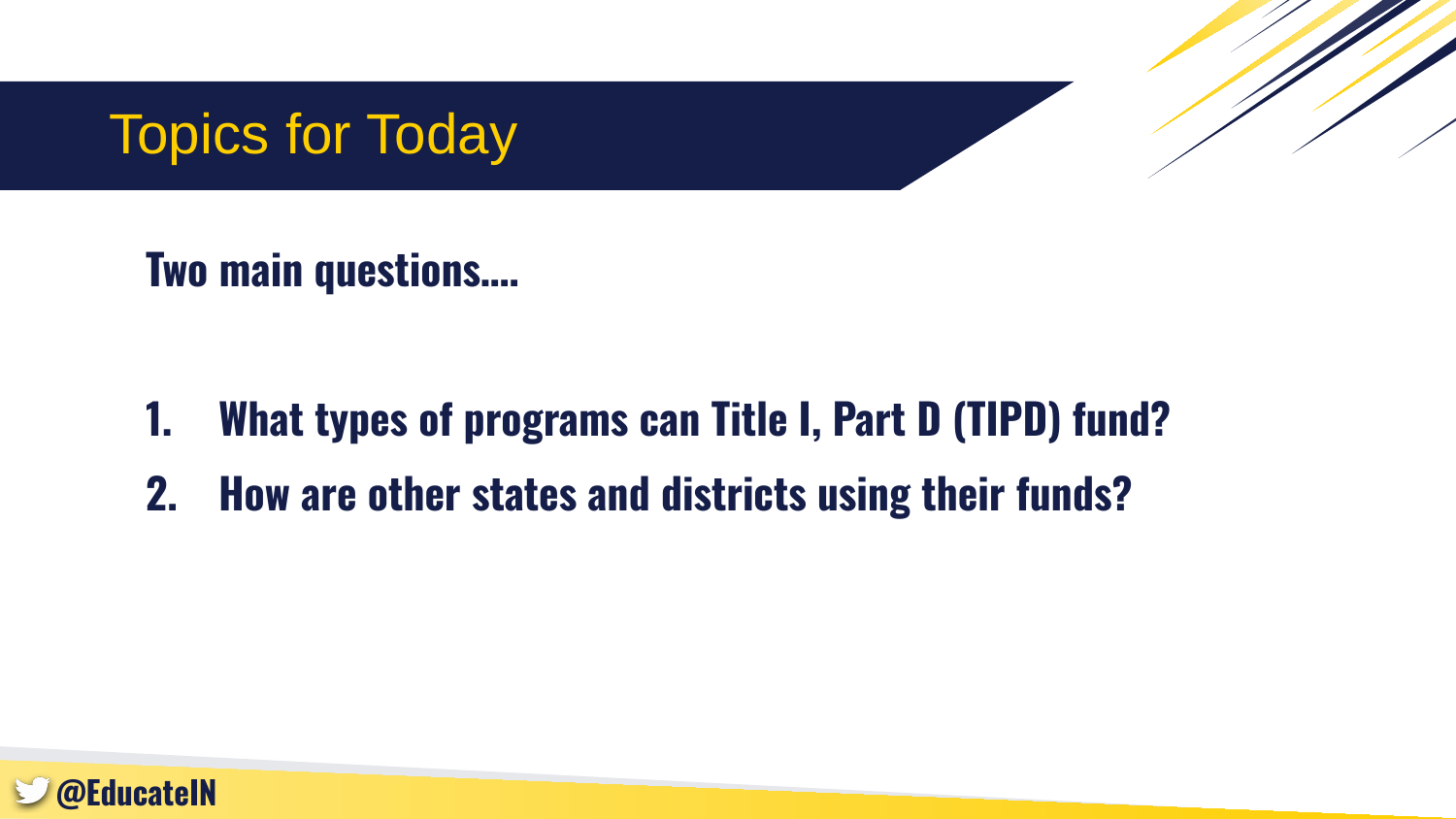

# Topics for Today
Two main questions….

What types of programs can Title I, Part D (TIPD) fund?
How are other states and districts using their funds?